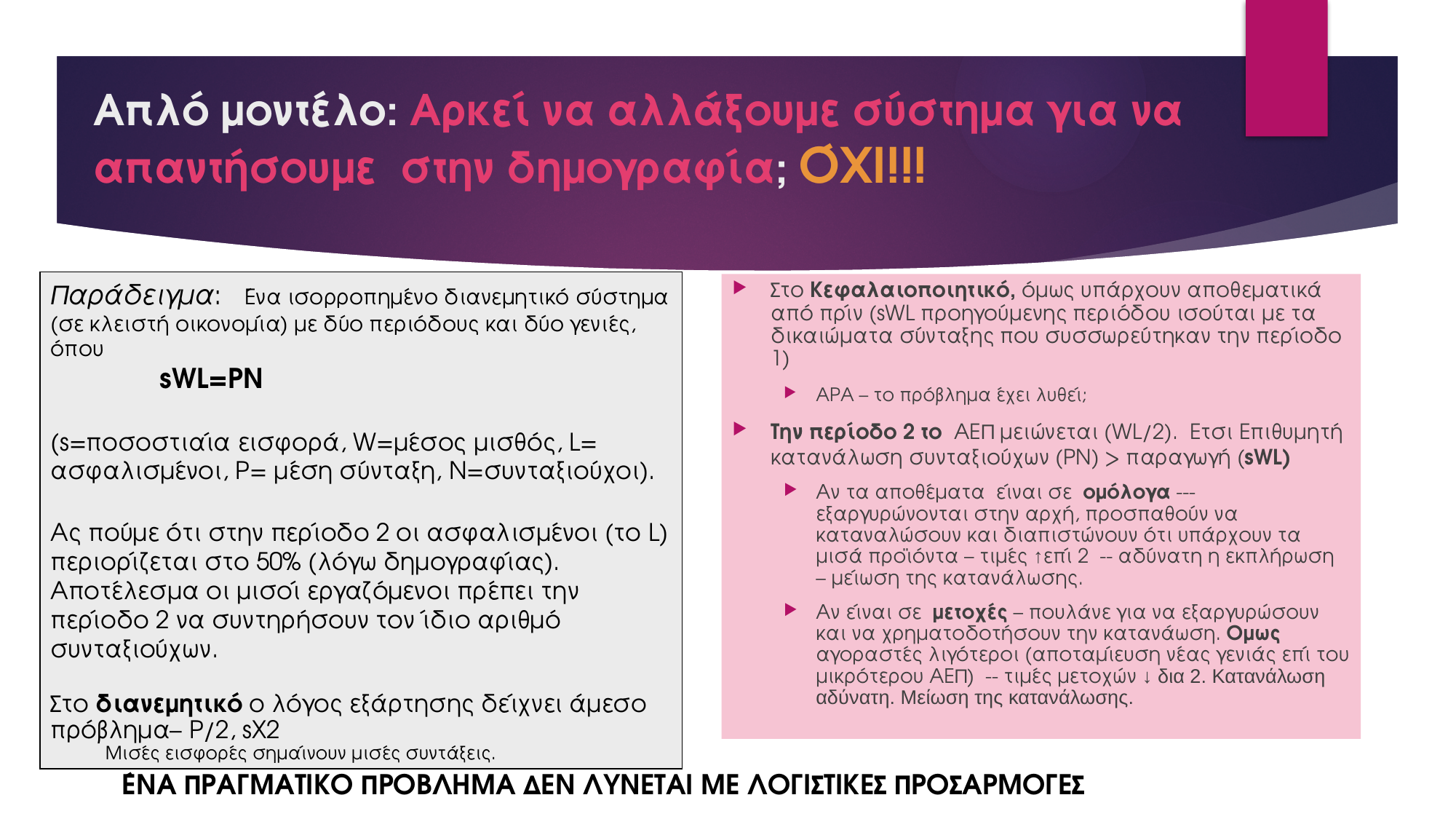

# Απλό μοντέλο: Αρκεί να αλλάξουμε σύστημα για να απαντήσουμε  στην δημογραφία; ΌΧΙ!!!
Παράδειγμα:   Ένα ισορροπημένο διανεμητικό σύστημα (σε κλειστή οικονομία) με δύο περιόδους και δύο γενιές, όπου
	sWL=PN

(s=ποσοστιαία εισφορά, W=μέσος μισθός, L= ασφαλισμένοι, P= μέση σύνταξη, Ν=συνταξιούχοι).

Ας πούμε ότι στην περίοδο 2 οι ασφαλισμένοι (το L) περιορίζεται στο 50% (λόγω δημογραφίας). Αποτέλεσμα οι μισοί εργαζόμενοι πρέπει την περίοδο 2 να συντηρήσουν τον ίδιο αριθμό συνταξιούχων.

Στο διανεμητικό ο λόγος εξάρτησης δείχνει άμεσο πρόβλημα– P/2, sX2
Μισές εισφορές σημαίνουν μισές συντάξεις.
Στο Κεφαλαιοποιητικό, όμως υπάρχουν αποθεματικά από πρίν (sWL προηγούμενης περιόδου ισούται με τα δικαιώματα σύνταξης που συσσωρεύτηκαν την περίοδο 1)
ΑΡΑ – το πρόβλημα έχει λυθεί;
Την περίοδο 2 το  ΑΕΠ μειώνεται (WL/2).  Ετσι Επιθυμητή κατανάλωση συνταξιούχων (ΡΝ) > παραγωγή (sWL)
Αν τα αποθέματα  είναι σε  ομόλογα --- εξαργυρώνονται στην αρχή, προσπαθούν να καταναλώσουν και διαπιστώνουν ότι υπάρχουν τα μισά προϊόντα – τιμές ↑επί 2  -- αδύνατη η εκπλήρωση – μείωση της κατανάλωσης.
Αν είναι σε  μετοχές – πουλάνε για να εξαργυρώσουν και να χρηματοδοτήσουν την κατανάωση. Ομως αγοραστές λιγότεροι (αποταμίευση νέας γενιάς επί του μικρότερου ΑΕΠ)  -- τιμές μετοχών ↓ δια 2. Κατανάλωση αδύνατη. Μείωση της κατανάλωσης.

23
ΈΝΑ ΠΡΑΓΜΑΤΙΚΟ ΠΡΟΒΛΗΜΑ ΔΕΝ ΛΥΝΕΤΑΙ ΜΕ ΛΟΓΙΣΤΙΚΕΣ ΠΡΟΣΑΡΜΟΓΕΣ